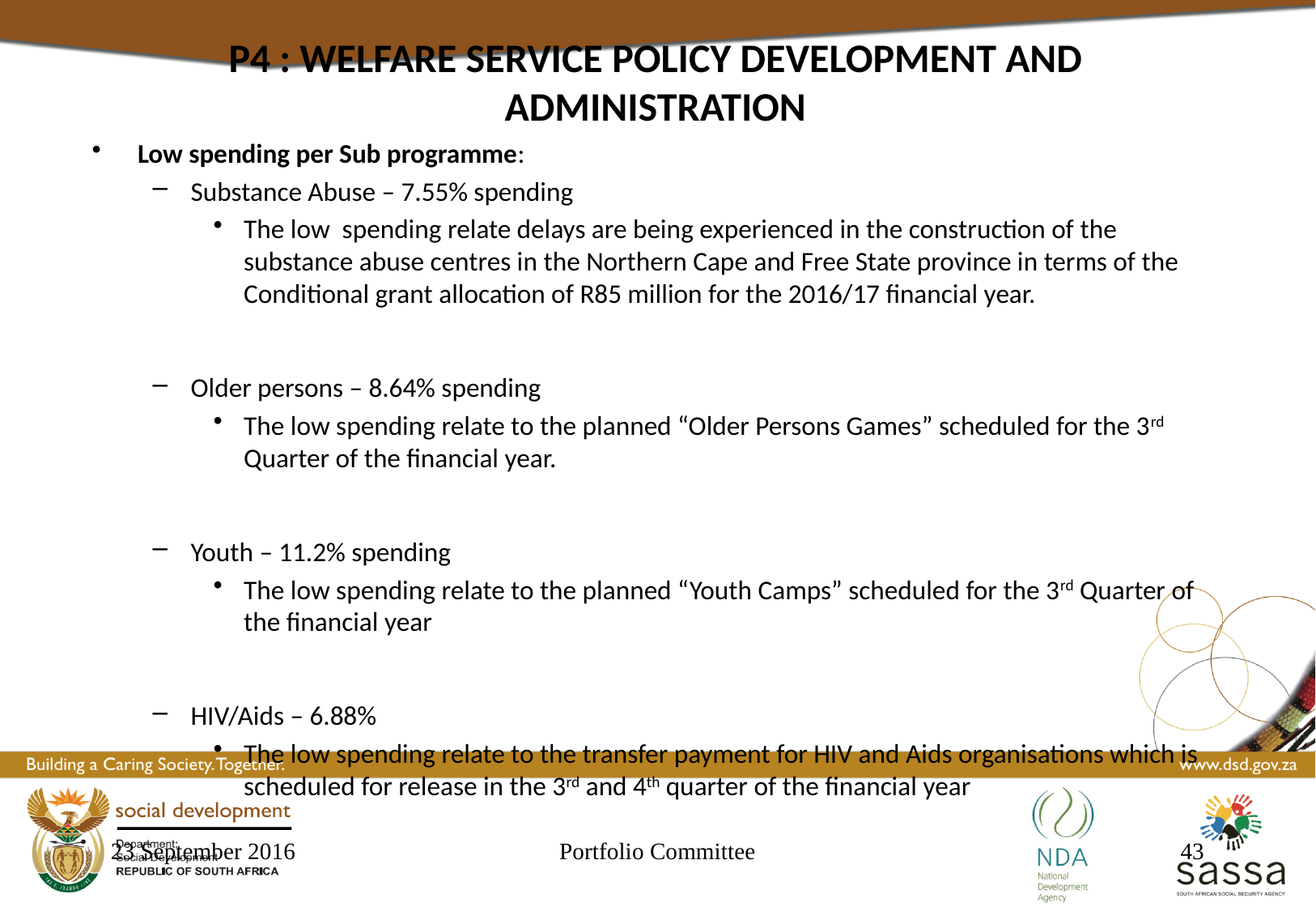

P4 : WELFARE SERVICE POLICY DEVELOPMENT AND ADMINISTRATION
Low spending per Sub programme:
Substance Abuse – 7.55% spending
The low  spending relate delays are being experienced in the construction of the substance abuse centres in the Northern Cape and Free State province in terms of the Conditional grant allocation of R85 million for the 2016/17 financial year.

Older persons – 8.64% spending
The low spending relate to the planned “Older Persons Games” scheduled for the 3rd Quarter of the financial year.

Youth – 11.2% spending
The low spending relate to the planned “Youth Camps” scheduled for the 3rd Quarter of the financial year

HIV/Aids – 6.88%
The low spending relate to the transfer payment for HIV and Aids organisations which is scheduled for release in the 3rd and 4th quarter of the financial year

23 September 2016
Portfolio Committee
43